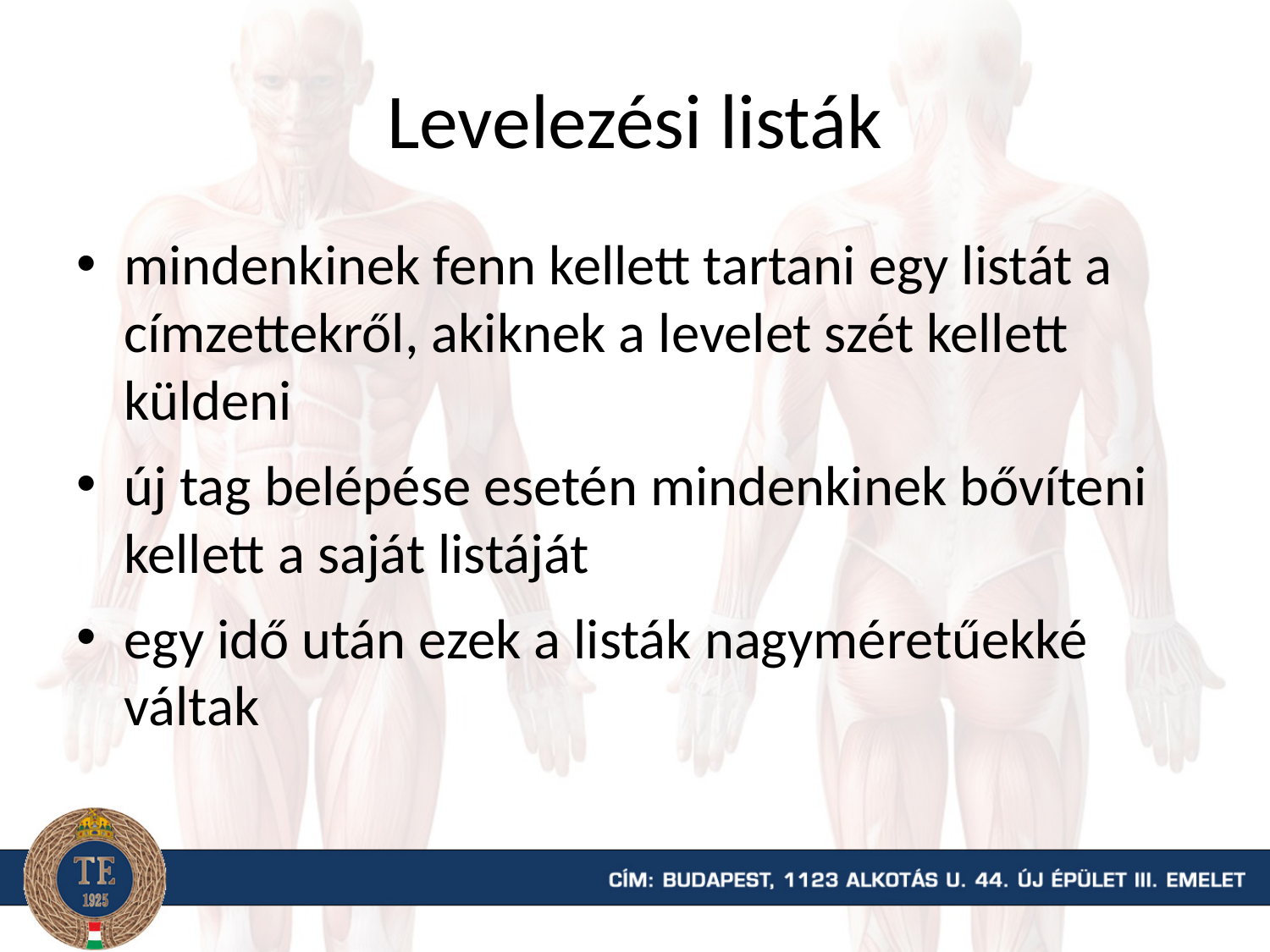

# Levelezési listák
mindenkinek fenn kellett tartani egy listát a címzettekről, akiknek a levelet szét kellett küldeni
új tag belépése esetén mindenkinek bővíteni kellett a saját listáját
egy idő után ezek a listák nagyméretűekké váltak